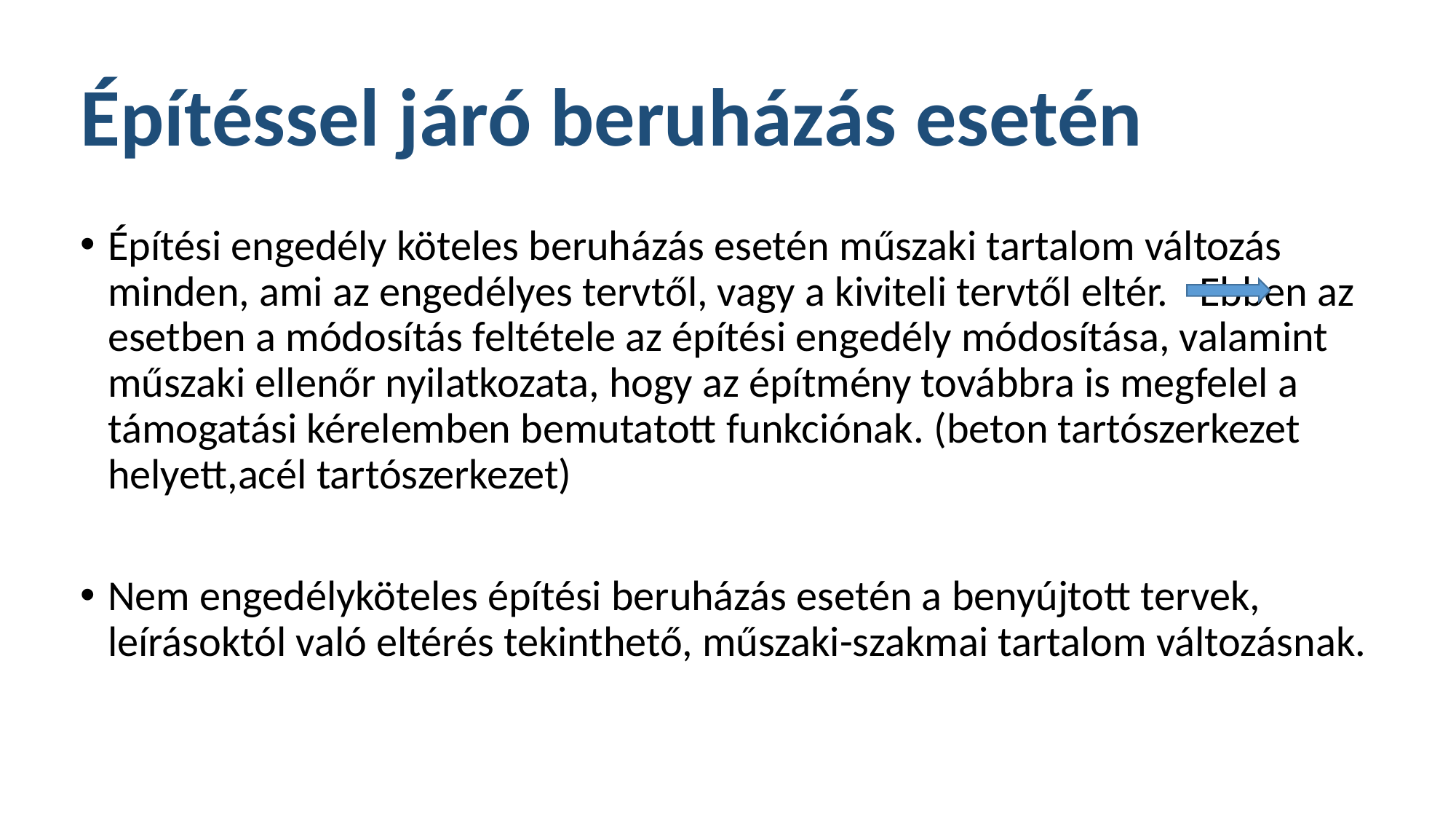

# Építéssel járó beruházás esetén
Építési engedély köteles beruházás esetén műszaki tartalom változás minden, ami az engedélyes tervtől, vagy a kiviteli tervtől eltér. 	Ebben az esetben a módosítás feltétele az építési engedély módosítása, valamint műszaki ellenőr nyilatkozata, hogy az építmény továbbra is megfelel a támogatási kérelemben bemutatott funkciónak. (beton tartószerkezet helyett,acél tartószerkezet)

Nem engedélyköteles építési beruházás esetén a benyújtott tervek, leírásoktól való eltérés tekinthető, műszaki-szakmai tartalom változásnak.